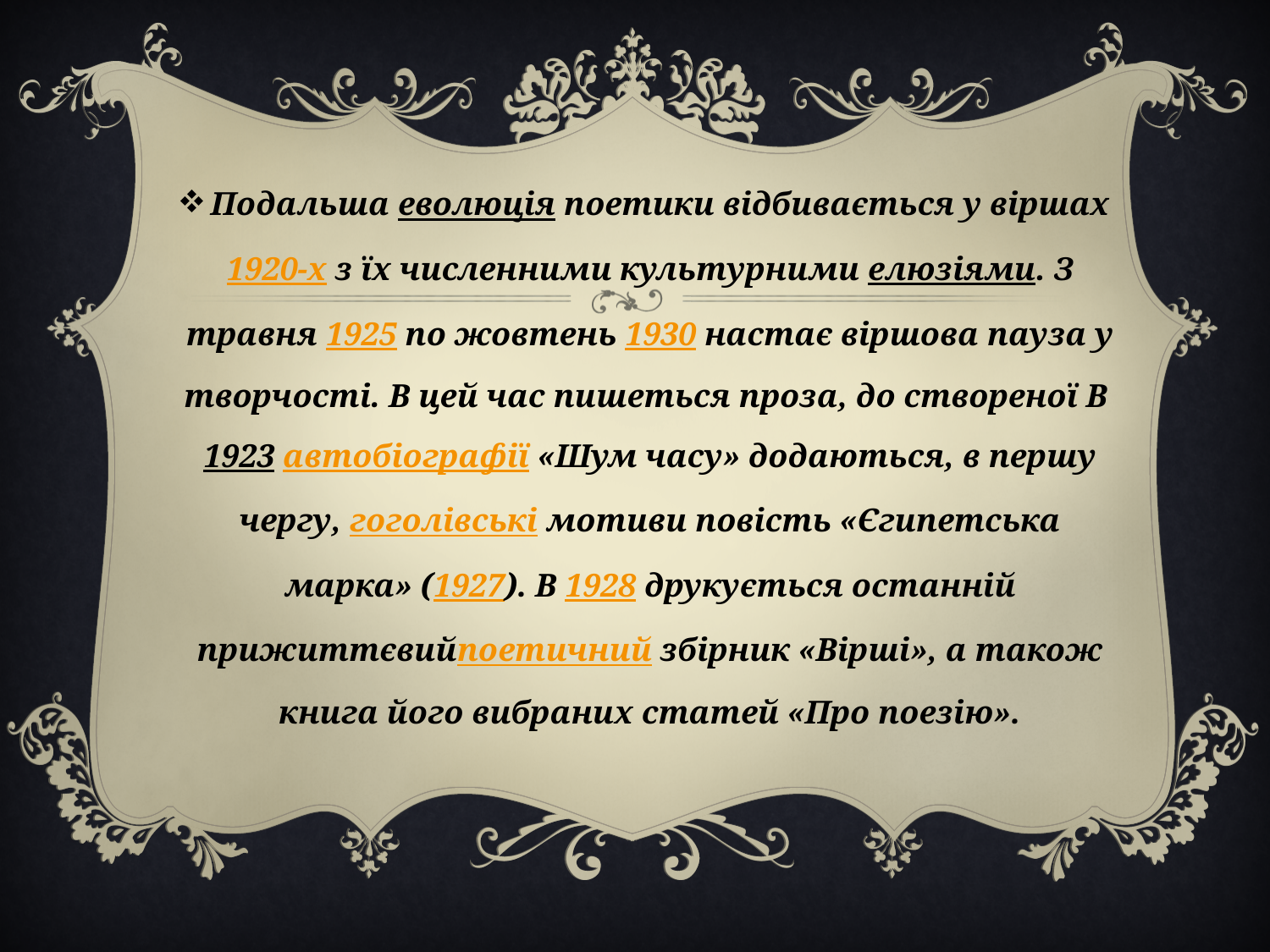

Подальша еволюція поетики відбивається у віршах 1920-х з їх численними культурними елюзіями. З травня 1925 по жовтень 1930 настає віршова пауза у творчості. В цей час пишеться проза, до створеної В 1923 автобіографії «Шум часу» додаються, в першу чергу, гоголівські мотиви повість «Єгипетська марка» (1927). В 1928 друкується останній прижиттєвийпоетичний збірник «Вірші», а також книга його вибраних статей «Про поезію».